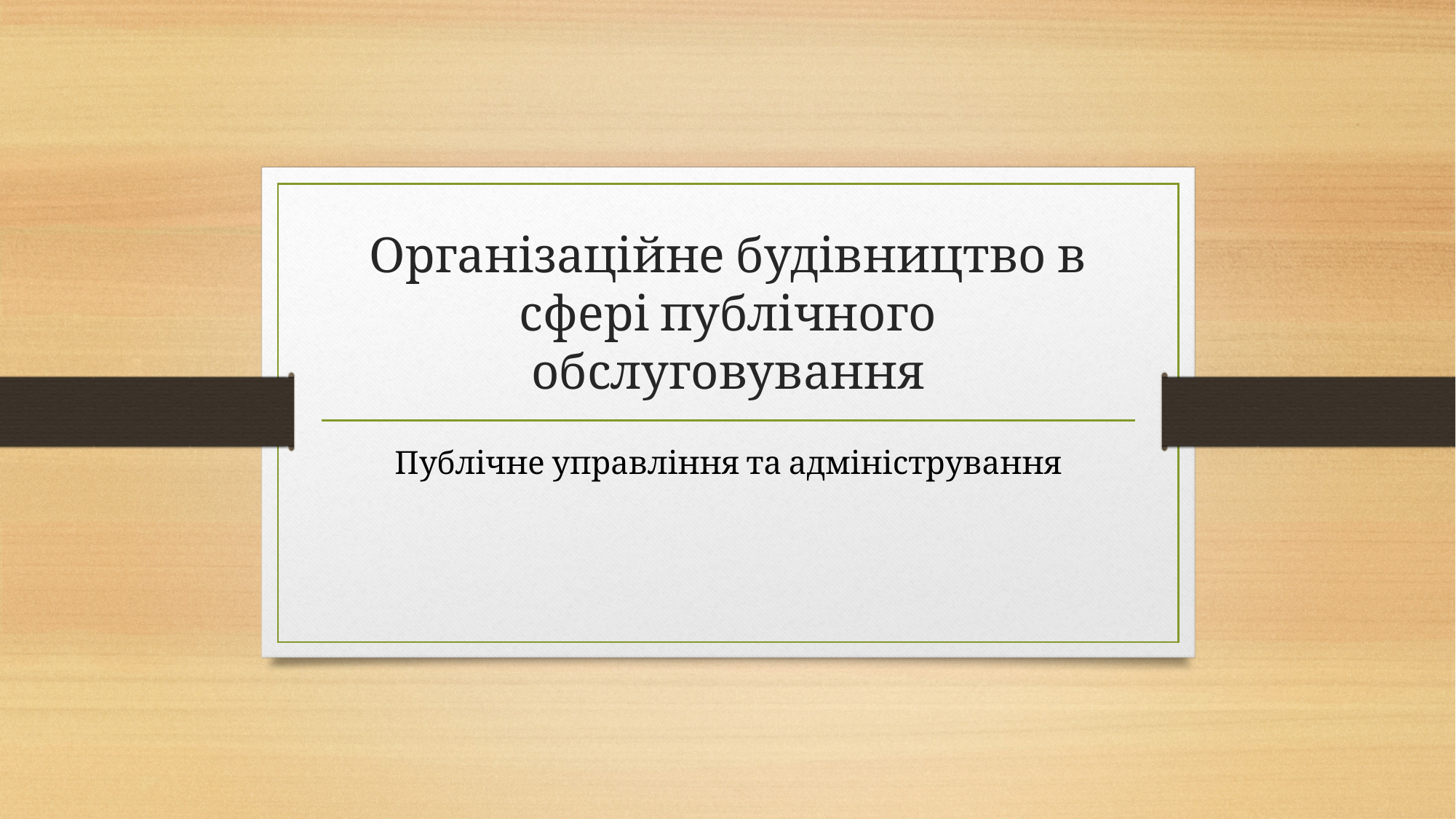

# Організаційне будівництво в сфері публічного обслуговування
Публічне управління та адміністрування